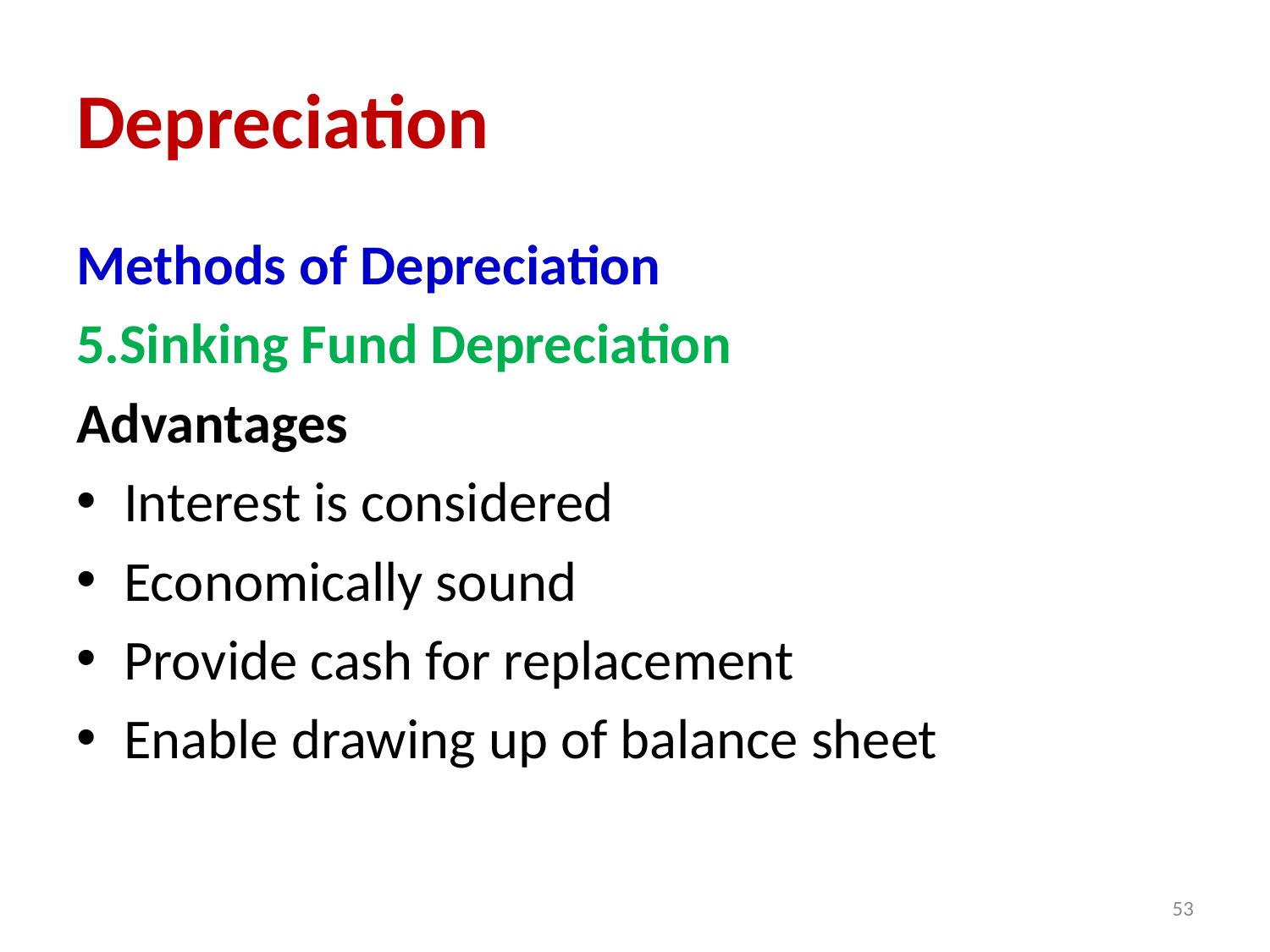

# Depreciation
Methods of Depreciation
5.Sinking Fund Depreciation
Advantages
Interest is considered
Economically sound
Provide cash for replacement
Enable drawing up of balance sheet

53